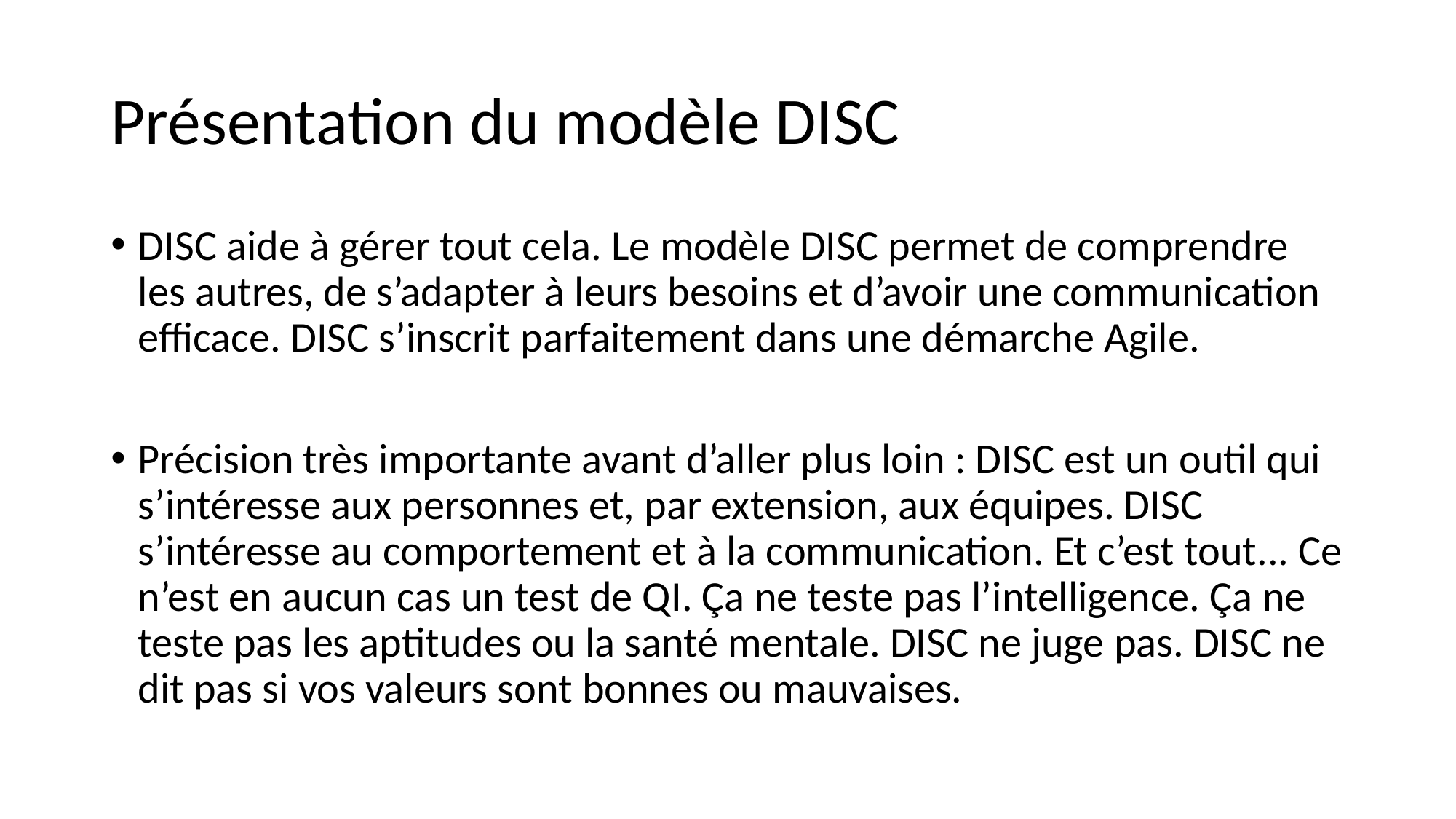

# Présentation du modèle DISC
DISC aide à gérer tout cela. Le modèle DISC permet de comprendre les autres, de s’adapter à leurs besoins et d’avoir une communication efficace. DISC s’inscrit parfaitement dans une démarche Agile.

Précision très importante avant d’aller plus loin : DISC est un outil qui s’intéresse aux personnes et, par extension, aux équipes. DISC s’intéresse au comportement et à la communication. Et c’est tout... Ce n’est en aucun cas un test de QI. Ça ne teste pas l’intelligence. Ça ne teste pas les aptitudes ou la santé mentale. DISC ne juge pas. DISC ne dit pas si vos valeurs sont bonnes ou mauvaises.